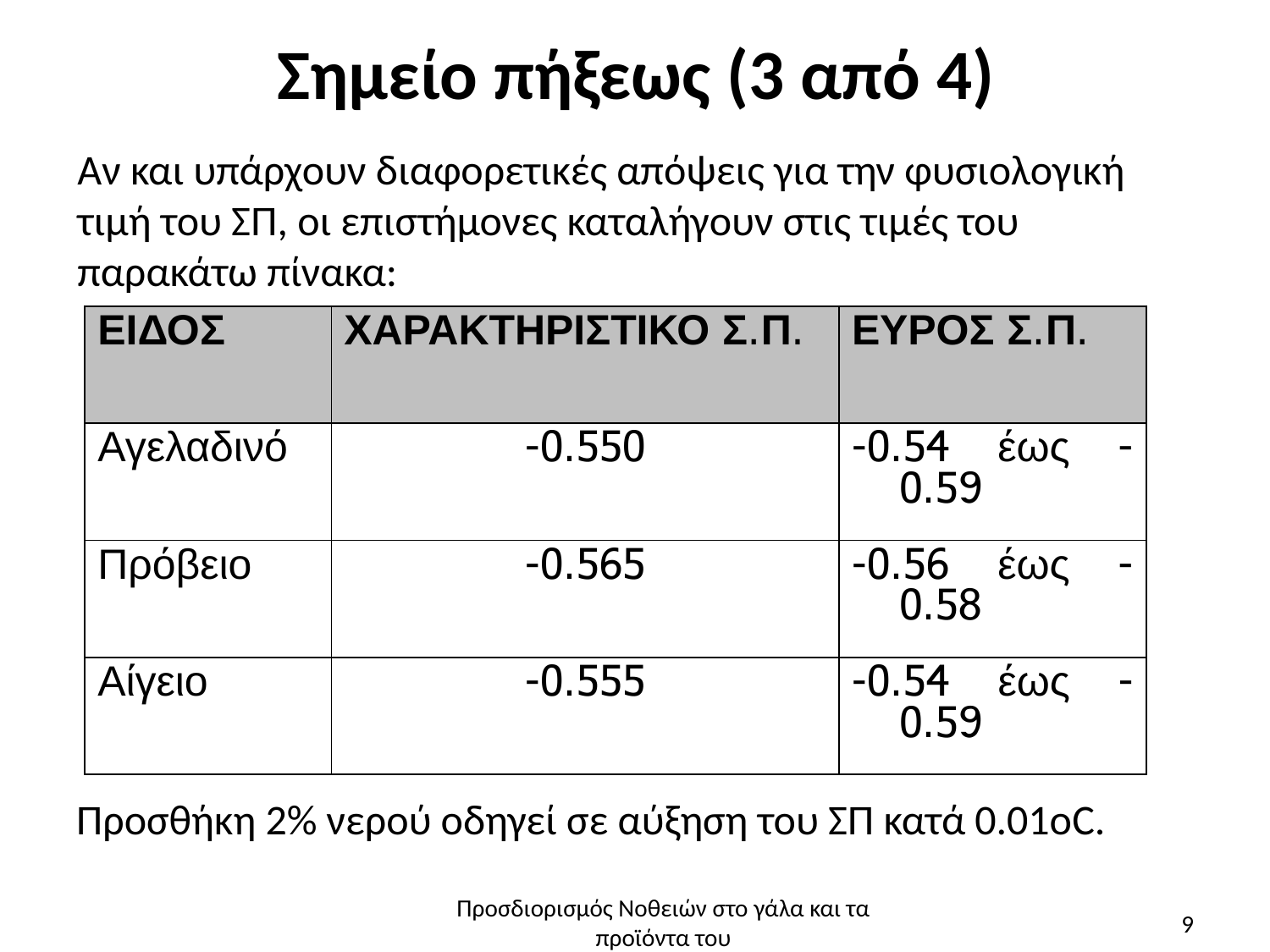

# Σημείο πήξεως (3 από 4)
Αν και υπάρχουν διαφορετικές απόψεις για την φυσιολογική τιμή του ΣΠ, οι επιστήμονες καταλήγουν στις τιμές του παρακάτω πίνακα:
| ΕΙΔΟΣ | ΧΑΡΑΚΤΗΡΙΣΤΙΚΟ Σ.Π. | ΕΥΡΟΣ Σ.Π. |
| --- | --- | --- |
| Αγελαδινό | -0.550 | -0.54 έως -0.59 |
| Πρόβειο | -0.565 | -0.56 έως -0.58 |
| Αίγειο | -0.555 | -0.54 έως -0.59 |
Προσθήκη 2% νερού οδηγεί σε αύξηση του ΣΠ κατά 0.01οC.
Προσδιορισμός Νοθειών στο γάλα και τα προϊόντα του
9